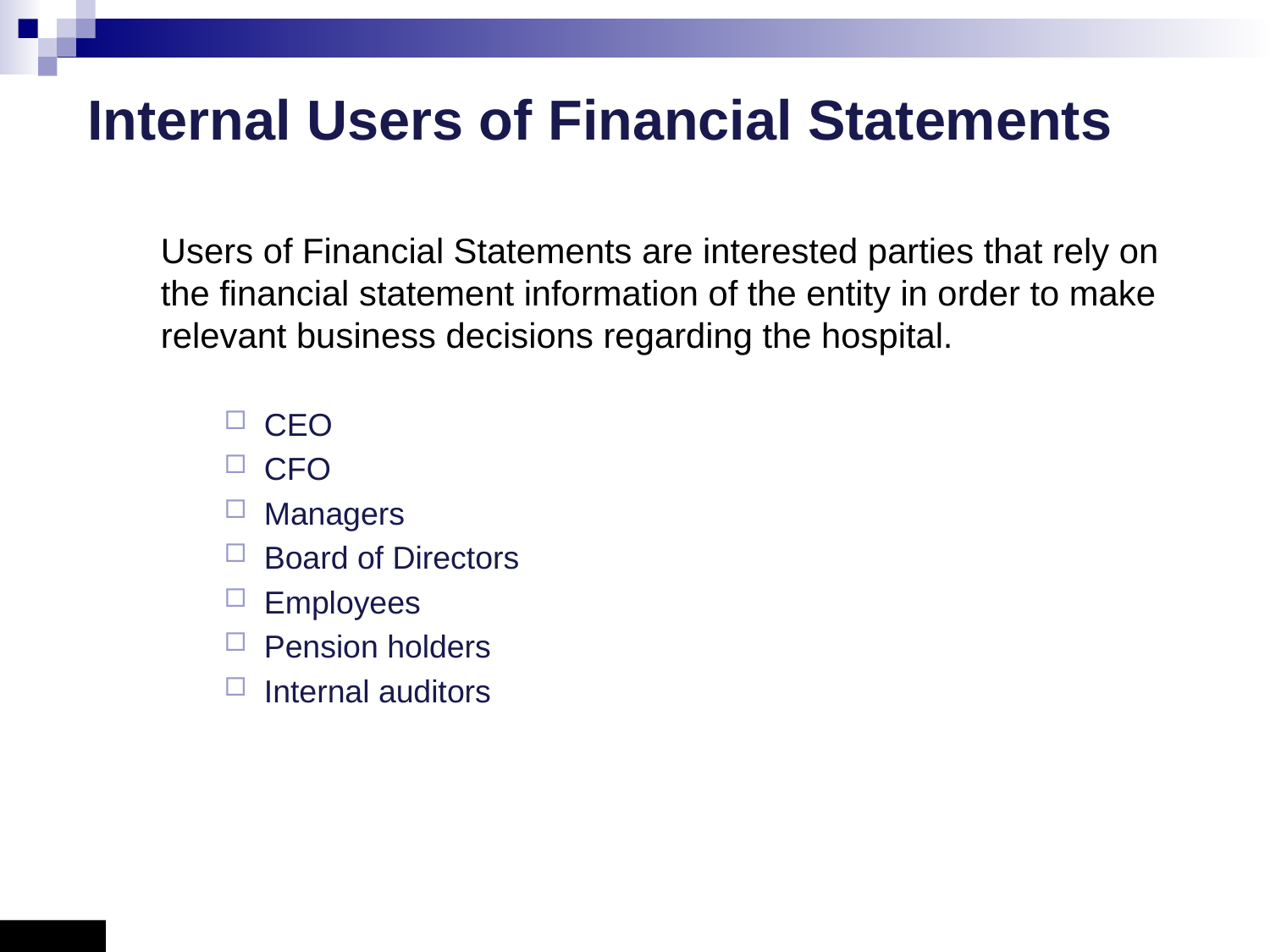

# Internal Users of Financial Statements
Users of Financial Statements are interested parties that rely on the financial statement information of the entity in order to make relevant business decisions regarding the hospital.
CEO
CFO
Managers
Board of Directors
Employees
Pension holders
Internal auditors